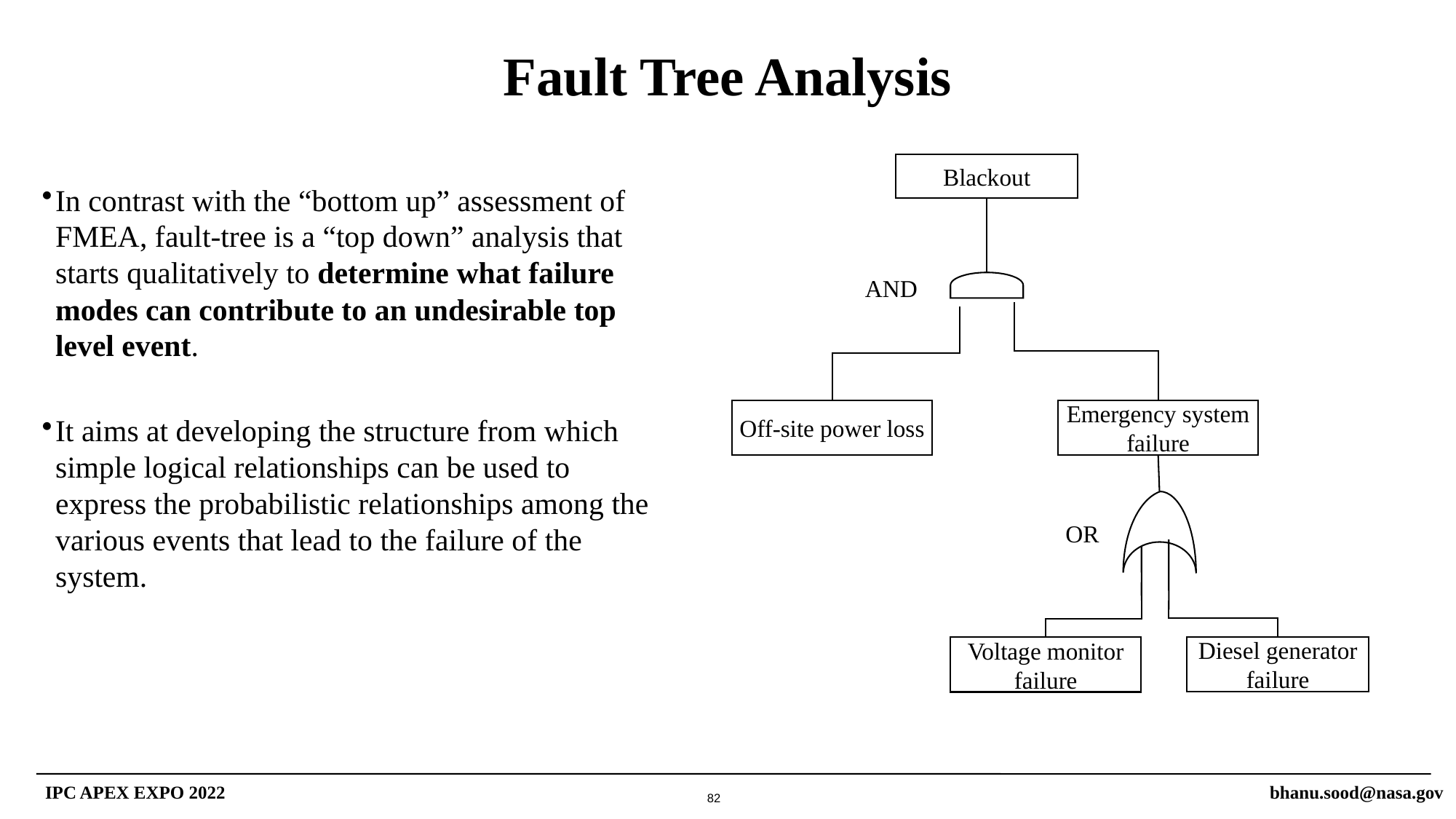

Fault Tree Analysis
Blackout
In contrast with the “bottom up” assessment of FMEA, fault-tree is a “top down” analysis that starts qualitatively to determine what failure modes can contribute to an undesirable top level event.

It aims at developing the structure from which simple logical relationships can be used to express the probabilistic relationships among the various events that lead to the failure of the system.

AND

Off-site power loss
Emergency system failure

OR

Voltage monitor failure
Diesel generator failure